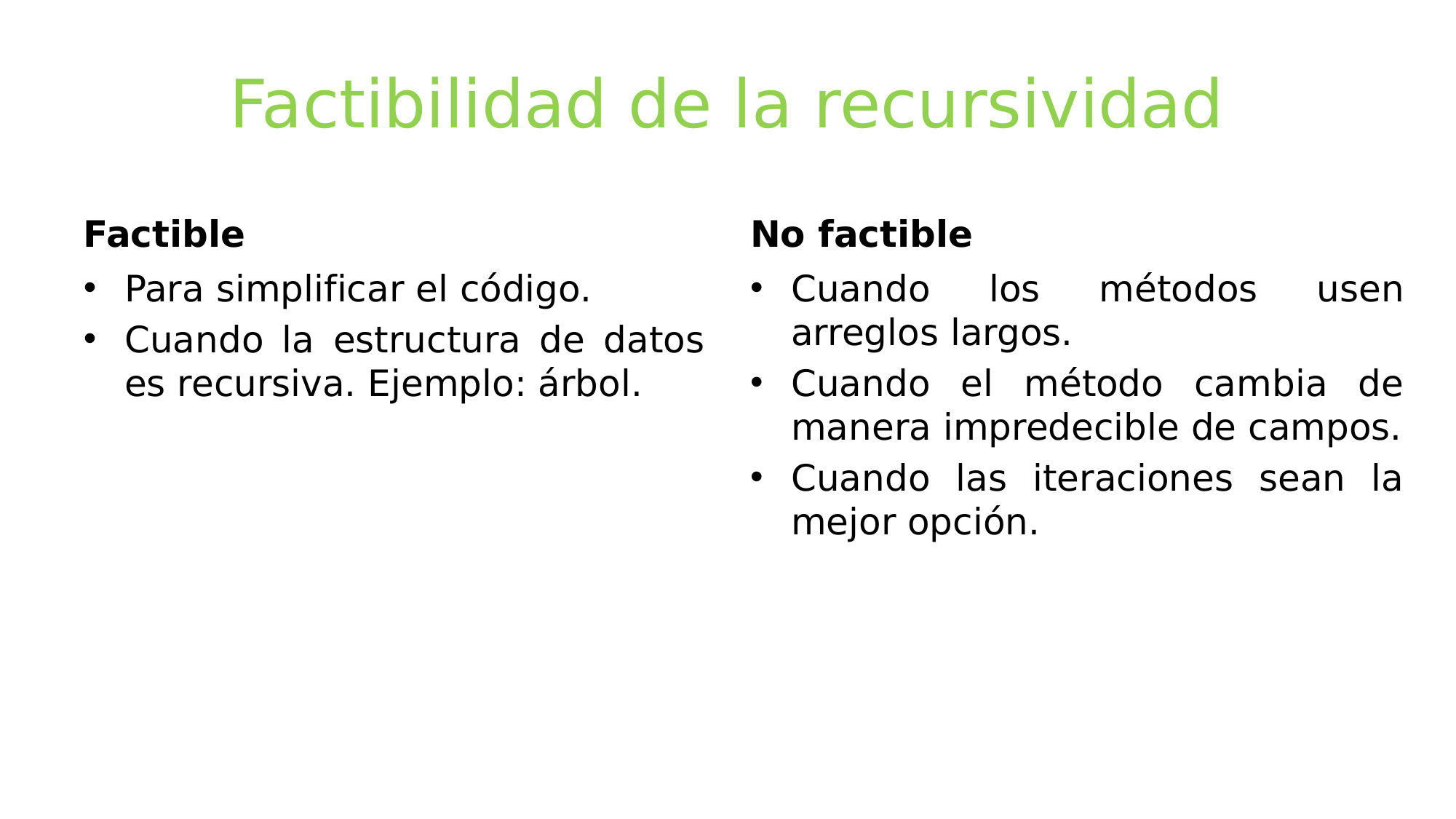

# Factibilidad de la recursividad
Factible
No factible
Para simplificar el código.
Cuando la estructura de datos es recursiva. Ejemplo: árbol.
Cuando los métodos usen arreglos largos.
Cuando el método cambia de manera impredecible de campos.
Cuando las iteraciones sean la mejor opción.